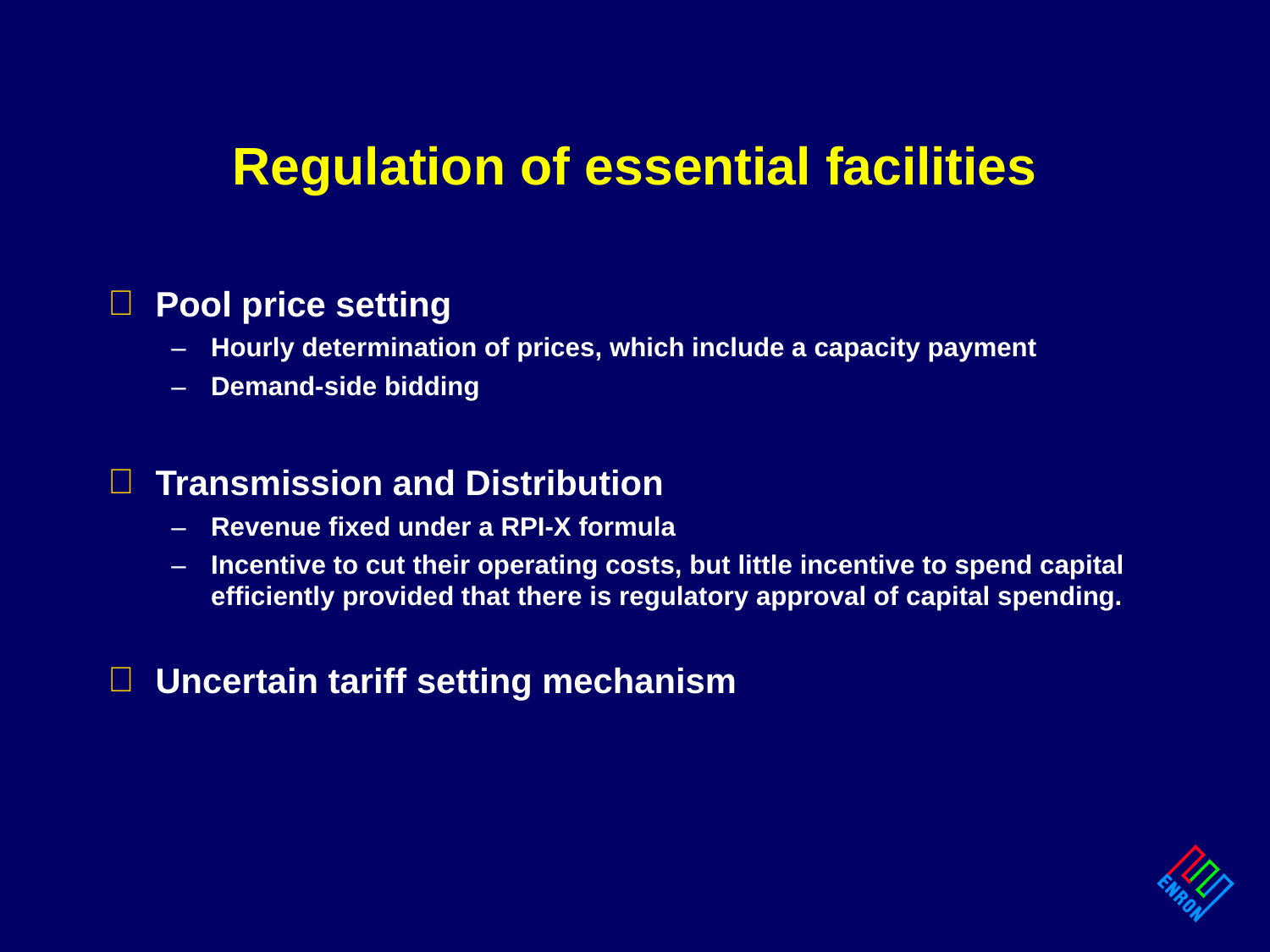

# Regulation of essential facilities
Pool price setting
Hourly determination of prices, which include a capacity payment
Demand-side bidding

Transmission and Distribution
Revenue fixed under a RPI-X formula
Incentive to cut their operating costs, but little incentive to spend capital efficiently provided that there is regulatory approval of capital spending.

Uncertain tariff setting mechanism